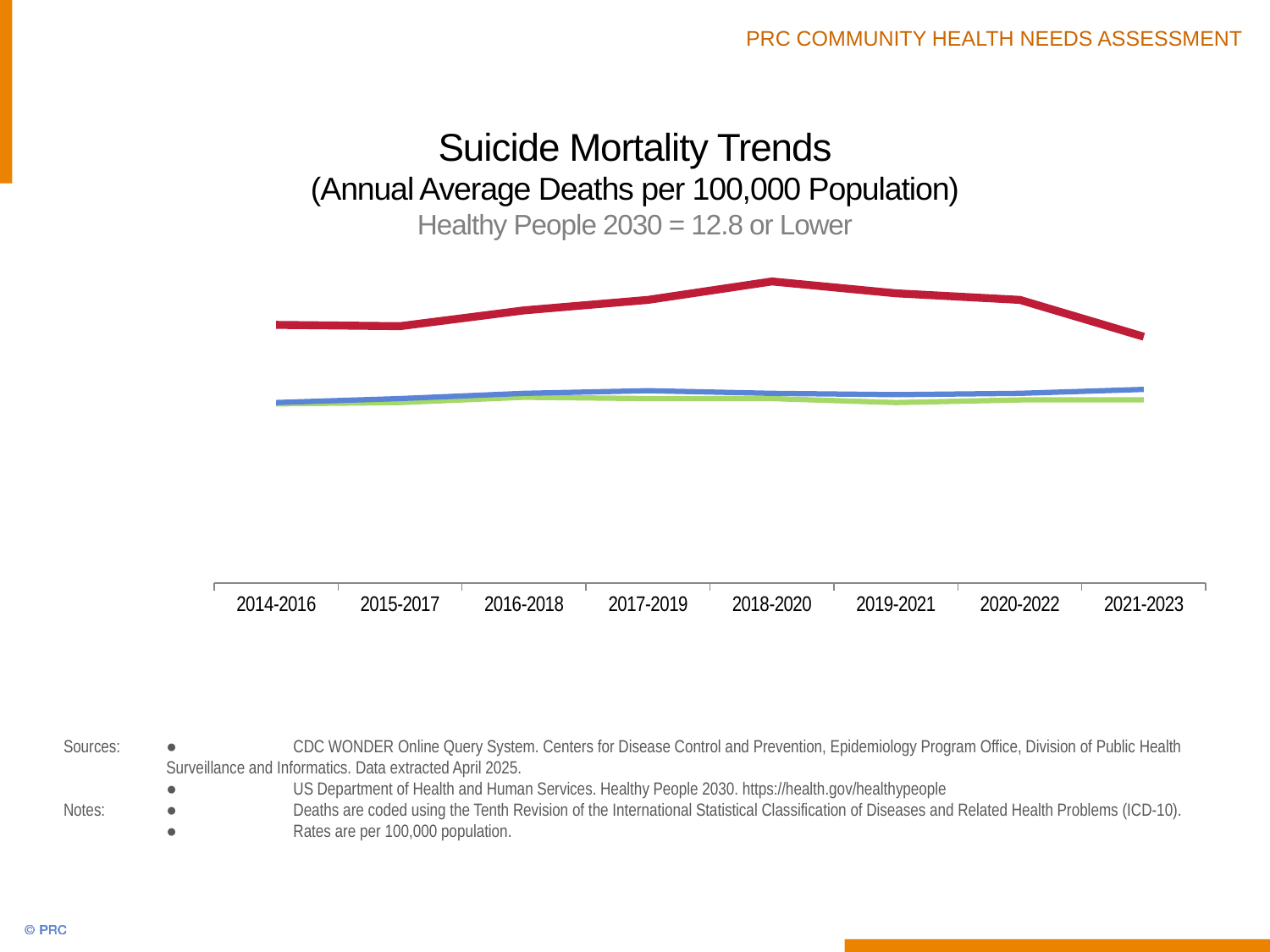

# Suicide Mortality Trends (Annual Average Deaths per 100,000 Population) Healthy People 2030 = 12.8 or Lower

### Chart

| Category | Total Area | VA | US |
|---|---|---|---|
| 2014-2016 | 19.6 | 13.6 | 13.7 |
| 2015-2017 | 19.5 | 13.7 | 14.0 |
| 2016-2018 | 20.7 | 14.1 | 14.4 |
| 2017-2019 | 21.5 | 14.0 | 14.6 |
| 2018-2020 | 22.9 | 14.0 | 14.4 |
| 2019-2021 | 22.0 | 13.7 | 14.3 |
| 2020-2022 | 21.5 | 13.9 | 14.4 |
| 2021-2023 | 18.7 | 13.9 | 14.7 |
Sources:	● 	CDC WONDER Online Query System. Centers for Disease Control and Prevention, Epidemiology Program Office, Division of Public Health Surveillance and Informatics. Data extracted April 2025.
	●	US Department of Health and Human Services. Healthy People 2030. https://health.gov/healthypeople
Notes: 	● 	Deaths are coded using the Tenth Revision of the International Statistical Classification of Diseases and Related Health Problems (ICD-10).
	● 	Rates are per 100,000 population.